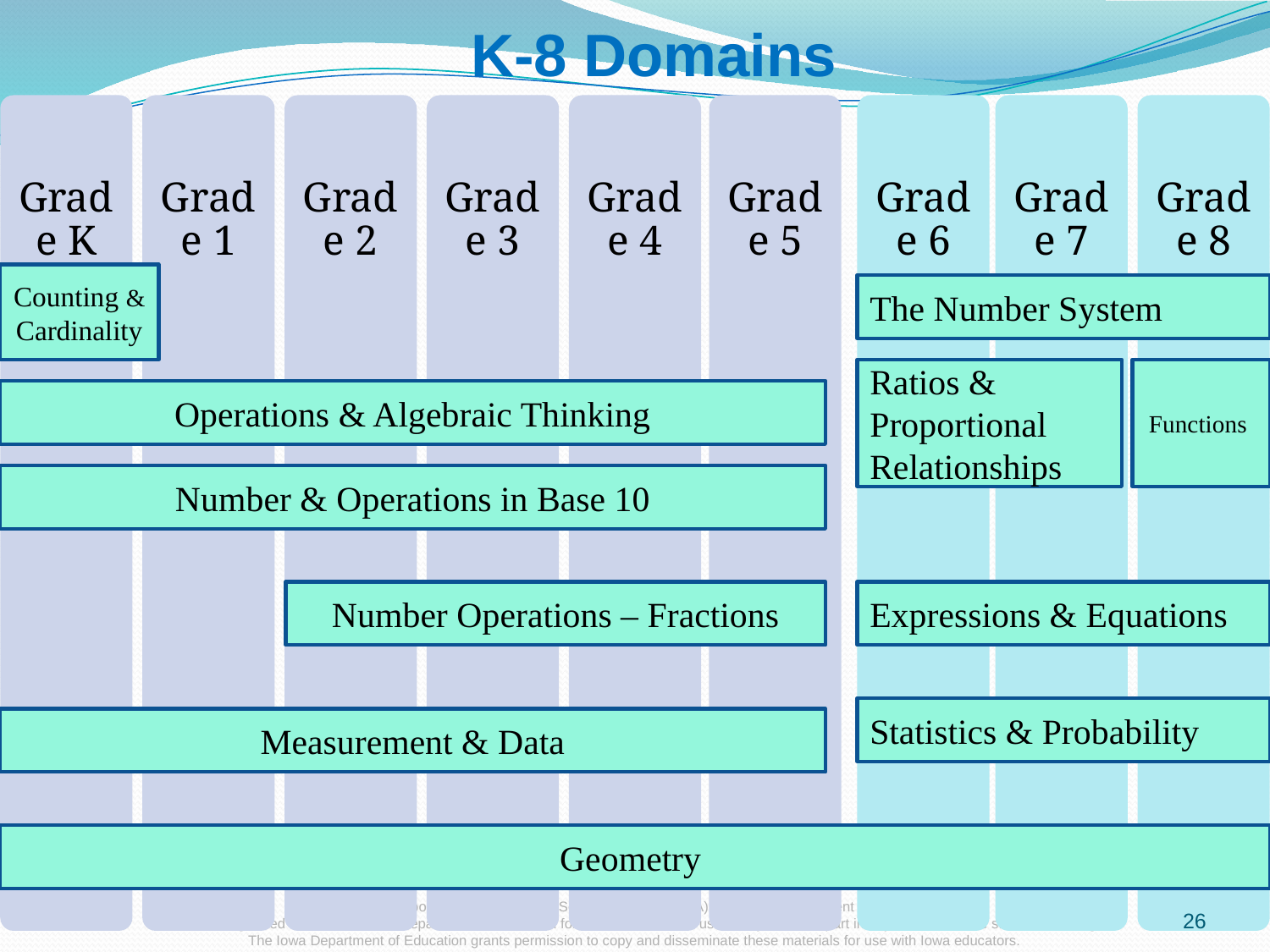

K-8 Domains
Grade K
Grade 1
Grade 2
Grade 3
Grade 4
Grade 5
Grade 6
Grade 7
Grade 8
Counting & Cardinality
The Number System
Ratios & Proportional Relationships
Functions
Operations & Algebraic Thinking
Number & Operations in Base 10
Number Operations – Fractions
Expressions & Equations
Statistics & Probability
Measurement & Data
Geometry
26
26
©2011 Cooperative Educational Service Agency (CESA) 7 School Improvement Services
Permission is granted to the Iowa State Department of Education for dissemination and use in any whole or part in any form within the state of Iowa region.
The Iowa Department of Education grants permission to copy and disseminate these materials for use with Iowa educators.